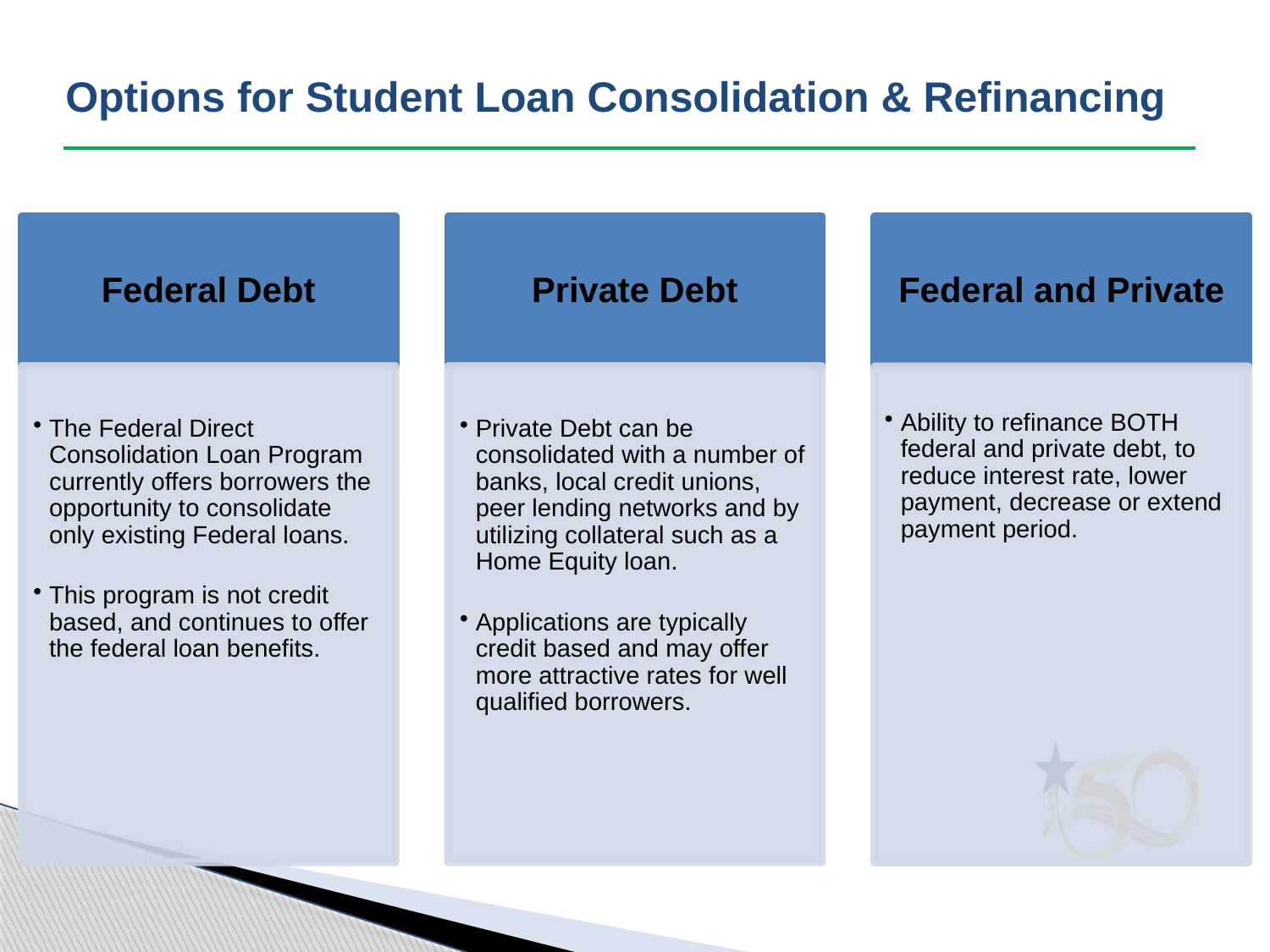

# Options for Student Loan Consolidation & Refinancing
Federal Debt

The Federal Direct Consolidation Loan Program currently offers borrowers the opportunity to consolidate only existing Federal loans.

This program is not credit based, and continues to offer the federal loan benefits.
Private Debt

Private Debt can be consolidated with a number of banks, local credit unions, peer lending networks and by utilizing collateral such as a Home Equity loan.

Applications are typically credit based and may offer more attractive rates for well qualified borrowers.
Federal and Private

Ability to refinance BOTH federal and private debt, to reduce interest rate, lower payment, decrease or extend payment period.